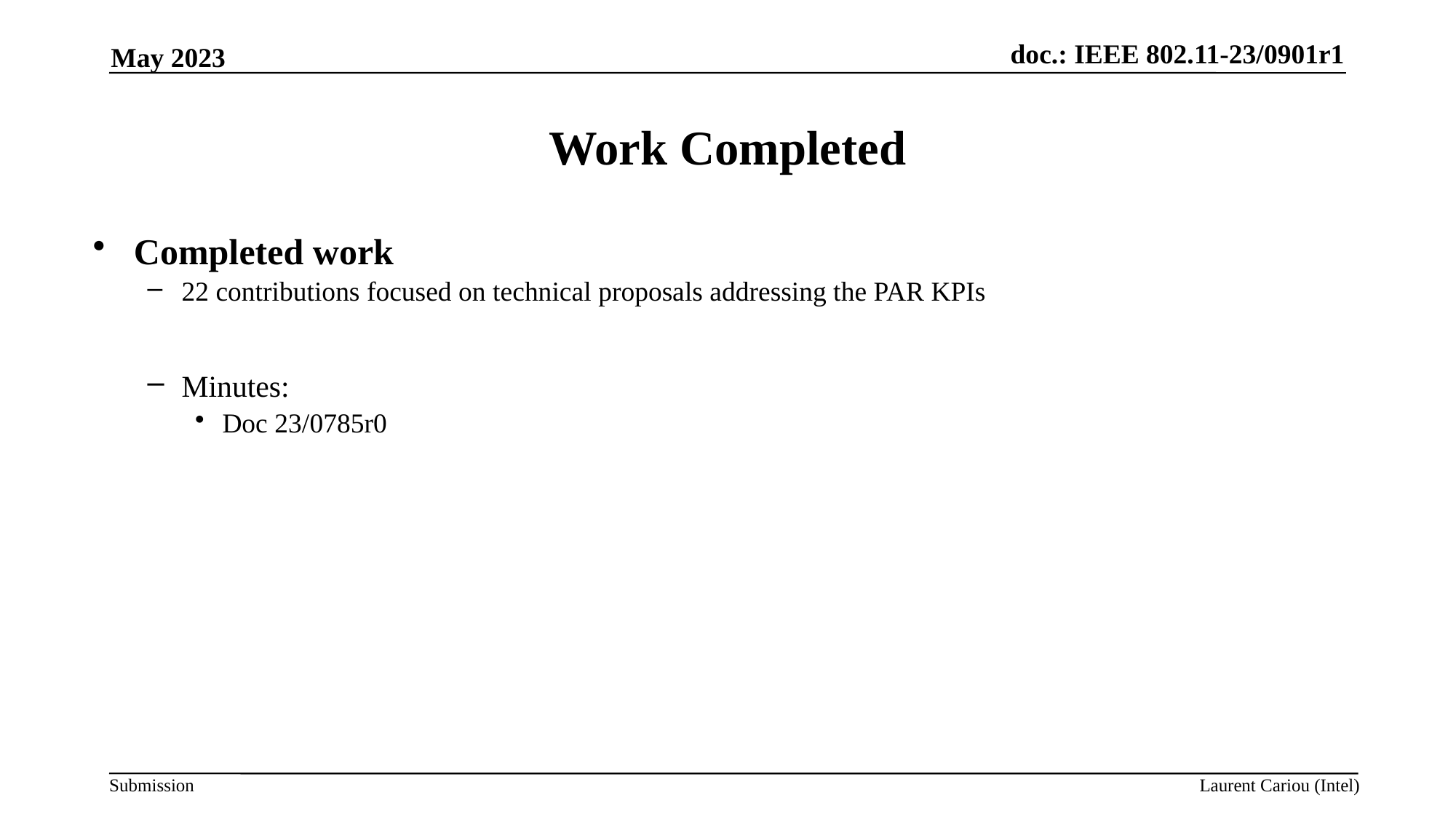

May 2023
# Work Completed
Completed work
22 contributions focused on technical proposals addressing the PAR KPIs

Minutes:
Doc 23/0785r0

Laurent Cariou (Intel)